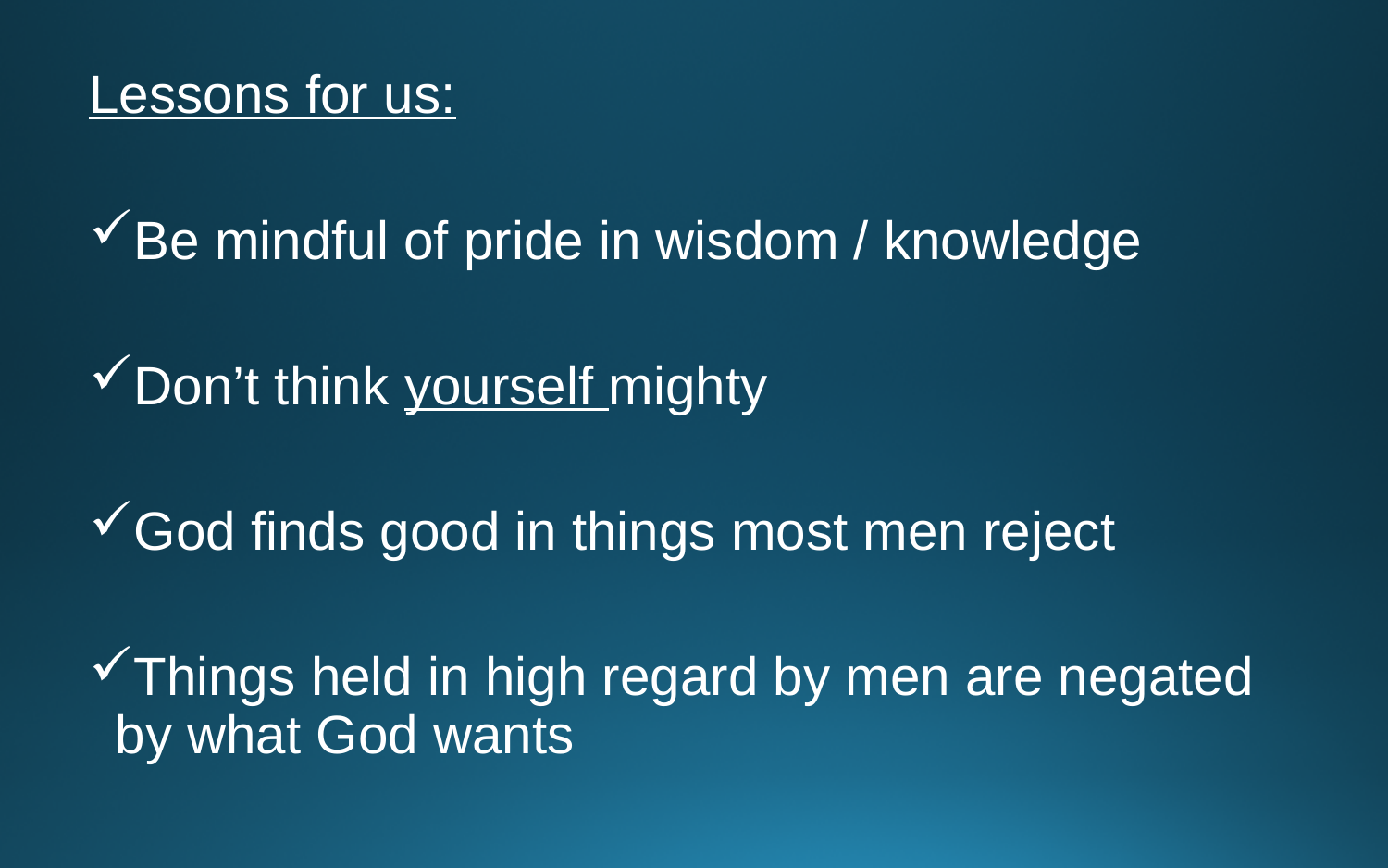

Lessons for us:

Be mindful of pride in wisdom / knowledge

Don’t think yourself mighty

God finds good in things most men reject

Things held in high regard by men are negated by what God wants